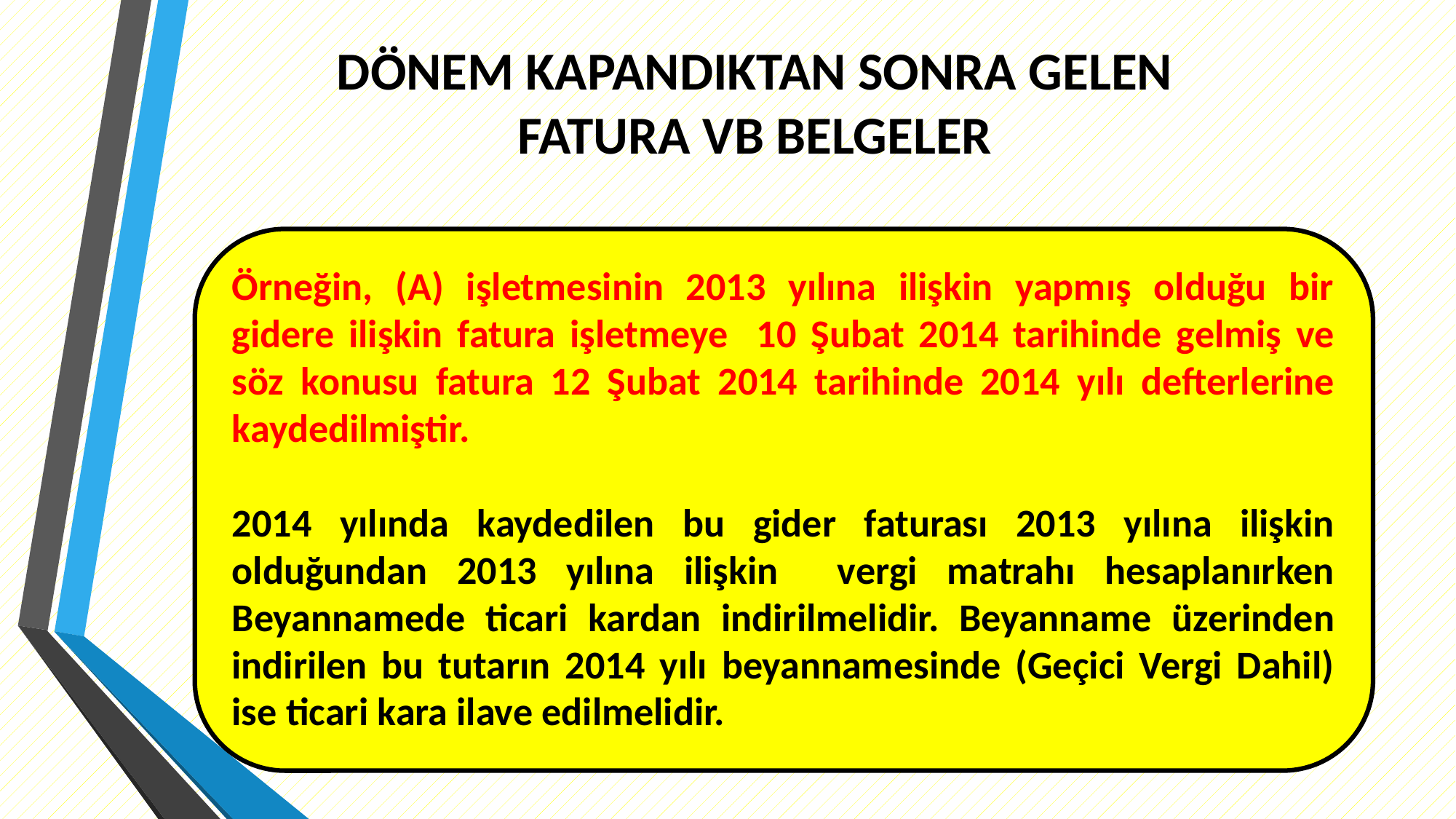

# DÖNEM KAPANDIKTAN SONRA GELEN FATURA VB BELGELER
Örneğin, (A) işletmesinin 2013 yılına ilişkin yapmış olduğu bir gidere ilişkin fatura işletmeye  10 Şubat 2014 tarihinde gelmiş ve söz konusu fatura 12 Şubat 2014 tarihinde 2014 yılı defterlerine kaydedilmiştir.

2014 yılında kaydedilen bu gider faturası 2013 yılına ilişkin olduğundan 2013 yılına ilişkin  vergi matrahı hesaplanırken Beyannamede ticari kardan indirilmelidir. Beyanname üzerinden indirilen bu tutarın 2014 yılı beyannamesinde (Geçici Vergi Dahil) ise ticari kara ilave edilmelidir.
18